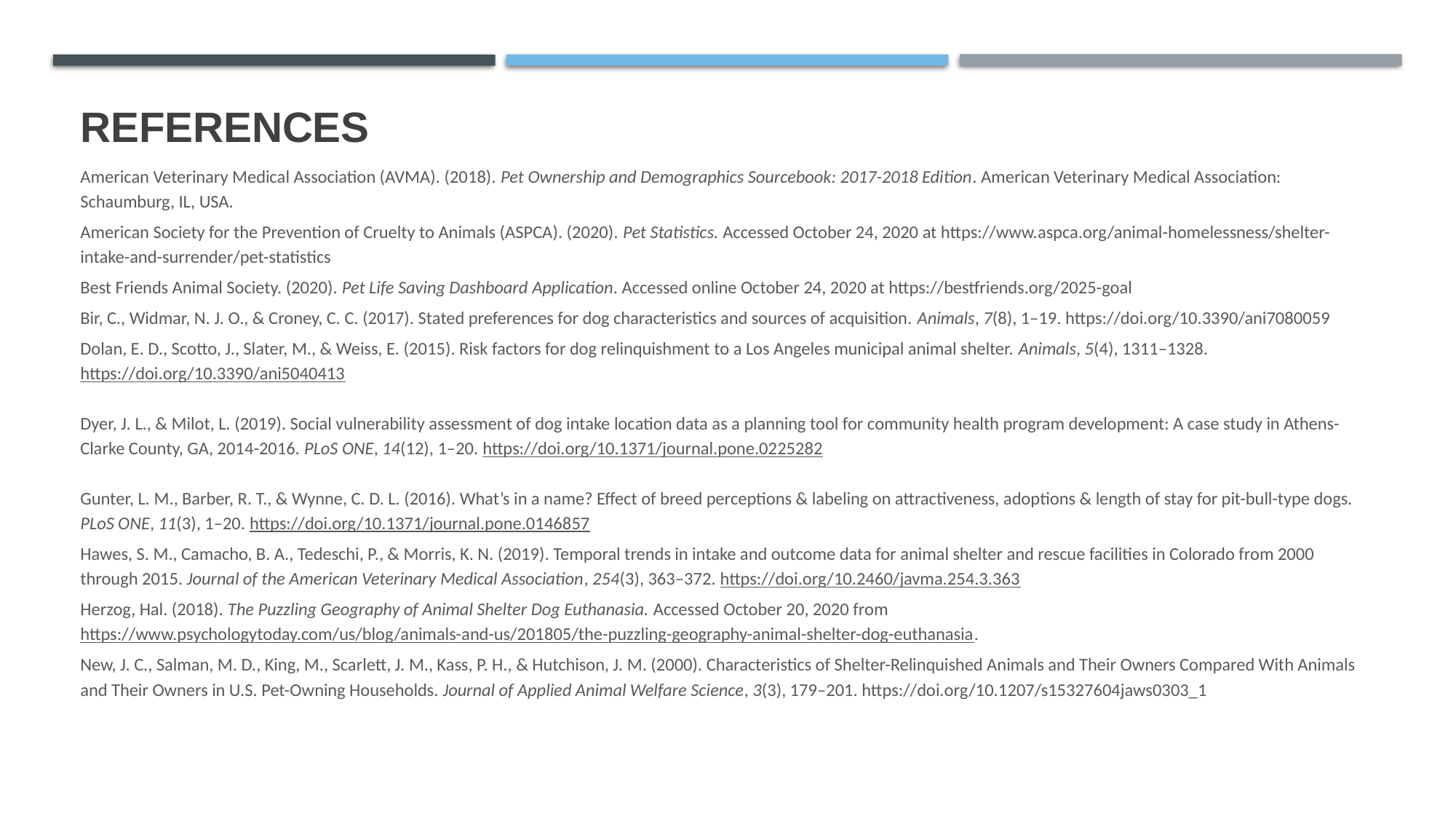

# references
American Veterinary Medical Association (AVMA). (2018). Pet Ownership and Demographics Sourcebook: 2017-2018 Edition. American Veterinary Medical Association: Schaumburg, IL, USA.
American Society for the Prevention of Cruelty to Animals (ASPCA). (2020). Pet Statistics. Accessed October 24, 2020 at https://www.aspca.org/animal-homelessness/shelter-intake-and-surrender/pet-statistics
Best Friends Animal Society. (2020). Pet Life Saving Dashboard Application. Accessed online October 24, 2020 at https://bestfriends.org/2025-goal
Bir, C., Widmar, N. J. O., & Croney, C. C. (2017). Stated preferences for dog characteristics and sources of acquisition. Animals, 7(8), 1–19. https://doi.org/10.3390/ani7080059
Dolan, E. D., Scotto, J., Slater, M., & Weiss, E. (2015). Risk factors for dog relinquishment to a Los Angeles municipal animal shelter. Animals, 5(4), 1311–1328. https://doi.org/10.3390/ani5040413

Dyer, J. L., & Milot, L. (2019). Social vulnerability assessment of dog intake location data as a planning tool for community health program development: A case study in Athens-Clarke County, GA, 2014-2016. PLoS ONE, 14(12), 1–20. https://doi.org/10.1371/journal.pone.0225282

Gunter, L. M., Barber, R. T., & Wynne, C. D. L. (2016). What’s in a name? Effect of breed perceptions & labeling on attractiveness, adoptions & length of stay for pit-bull-type dogs. PLoS ONE, 11(3), 1–20. https://doi.org/10.1371/journal.pone.0146857
Hawes, S. M., Camacho, B. A., Tedeschi, P., & Morris, K. N. (2019). Temporal trends in intake and outcome data for animal shelter and rescue facilities in Colorado from 2000 through 2015. Journal of the American Veterinary Medical Association, 254(3), 363–372. https://doi.org/10.2460/javma.254.3.363
Herzog, Hal. (2018). The Puzzling Geography of Animal Shelter Dog Euthanasia. Accessed October 20, 2020 from https://www.psychologytoday.com/us/blog/animals-and-us/201805/the-puzzling-geography-animal-shelter-dog-euthanasia.
New, J. C., Salman, M. D., King, M., Scarlett, J. M., Kass, P. H., & Hutchison, J. M. (2000). Characteristics of Shelter-Relinquished Animals and Their Owners Compared With Animals and Their Owners in U.S. Pet-Owning Households. Journal of Applied Animal Welfare Science, 3(3), 179–201. https://doi.org/10.1207/s15327604jaws0303_1